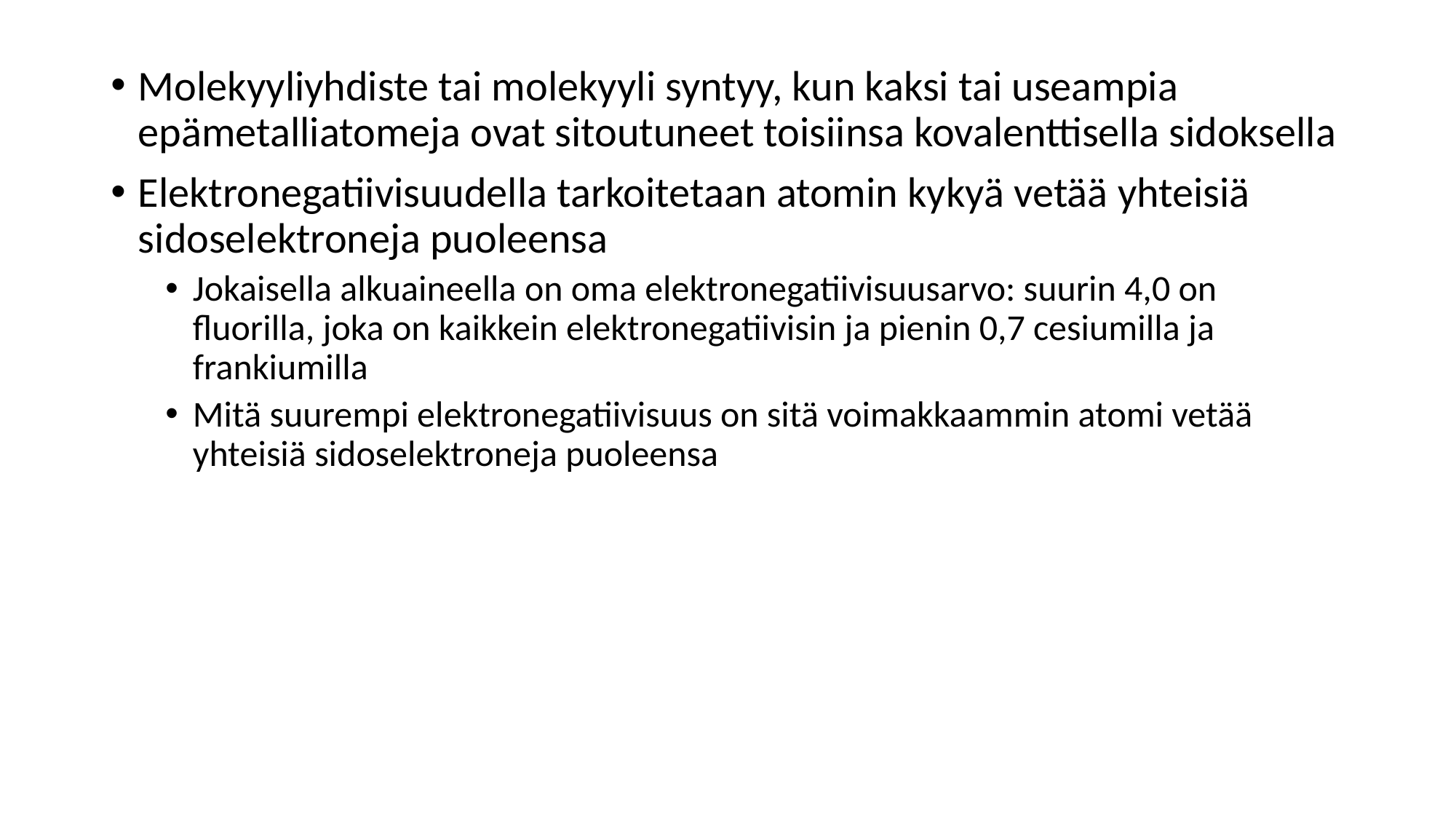

Molekyyliyhdiste tai molekyyli syntyy, kun kaksi tai useampia epämetalliatomeja ovat sitoutuneet toisiinsa kovalenttisella sidoksella
Elektronegatiivisuudella tarkoitetaan atomin kykyä vetää yhteisiä sidoselektroneja puoleensa
Jokaisella alkuaineella on oma elektronegatiivisuusarvo: suurin 4,0 on fluorilla, joka on kaikkein elektronegatiivisin ja pienin 0,7 cesiumilla ja frankiumilla
Mitä suurempi elektronegatiivisuus on sitä voimakkaammin atomi vetää yhteisiä sidoselektroneja puoleensa